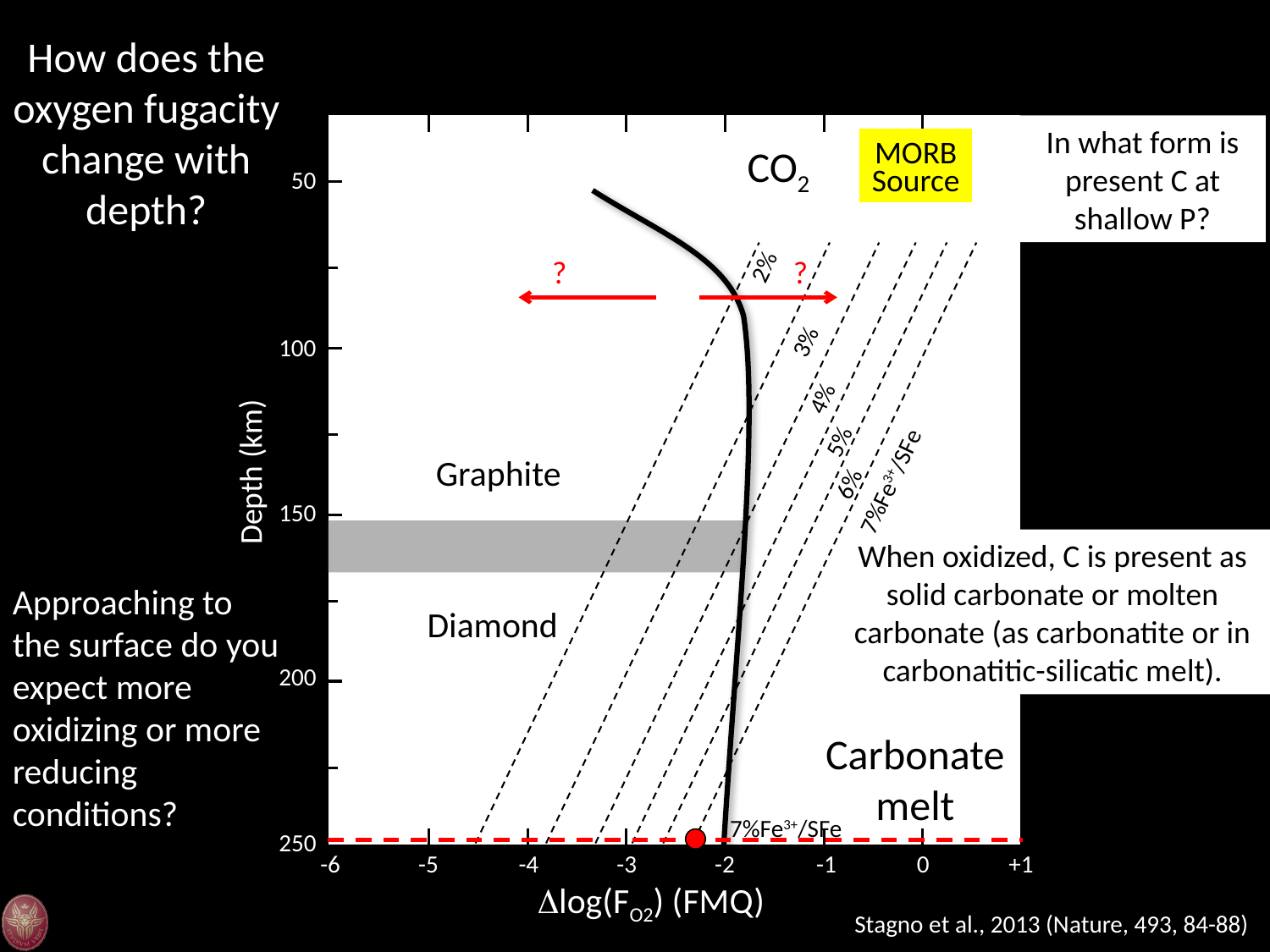

How does the oxygen fugacity change with depth?

50
100
Depth (km)
150
200
250
-6
-5
-4
-3
-2
-1
0
+1

Δlog(FO2) (FMQ)

In what form is present C at shallow P?

MORB Source
CO2

2%
3%
4%
5%
6%
7%Fe3+/SFe
?
?
Graphite

Diamond
When oxidized, C is present as solid carbonate or molten carbonate (as carbonatite or in carbonatitic-silicatic melt).
Approaching to the surface do you expect more oxidizing or more reducing conditions?
Carbonate melt
7%Fe3+/SFe

Stagno et al., 2013 (Nature, 493, 84-88)